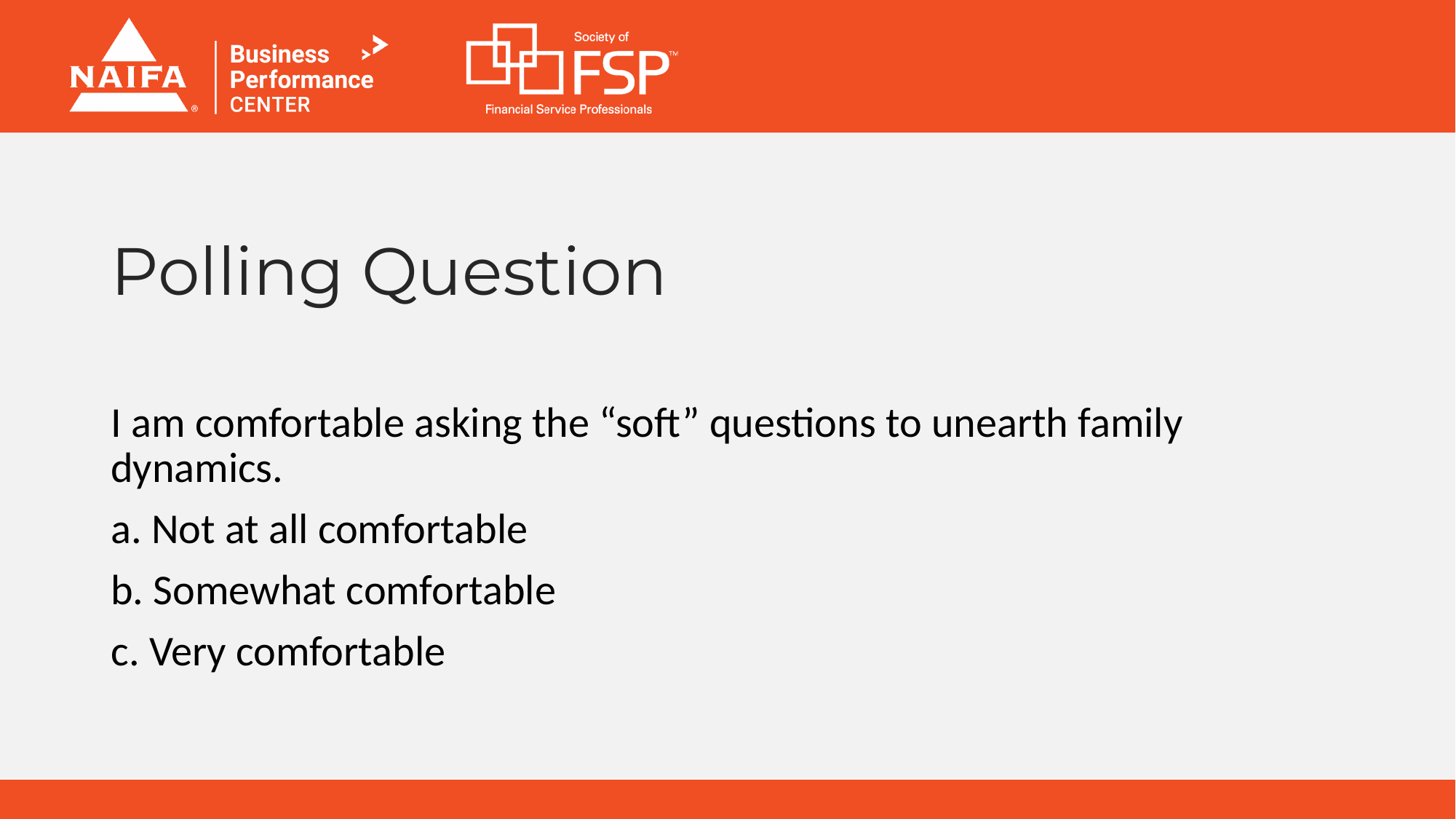

# Polling Question
I am comfortable asking the “soft” questions to unearth family dynamics.
a. Not at all comfortable
b. Somewhat comfortable
c. Very comfortable